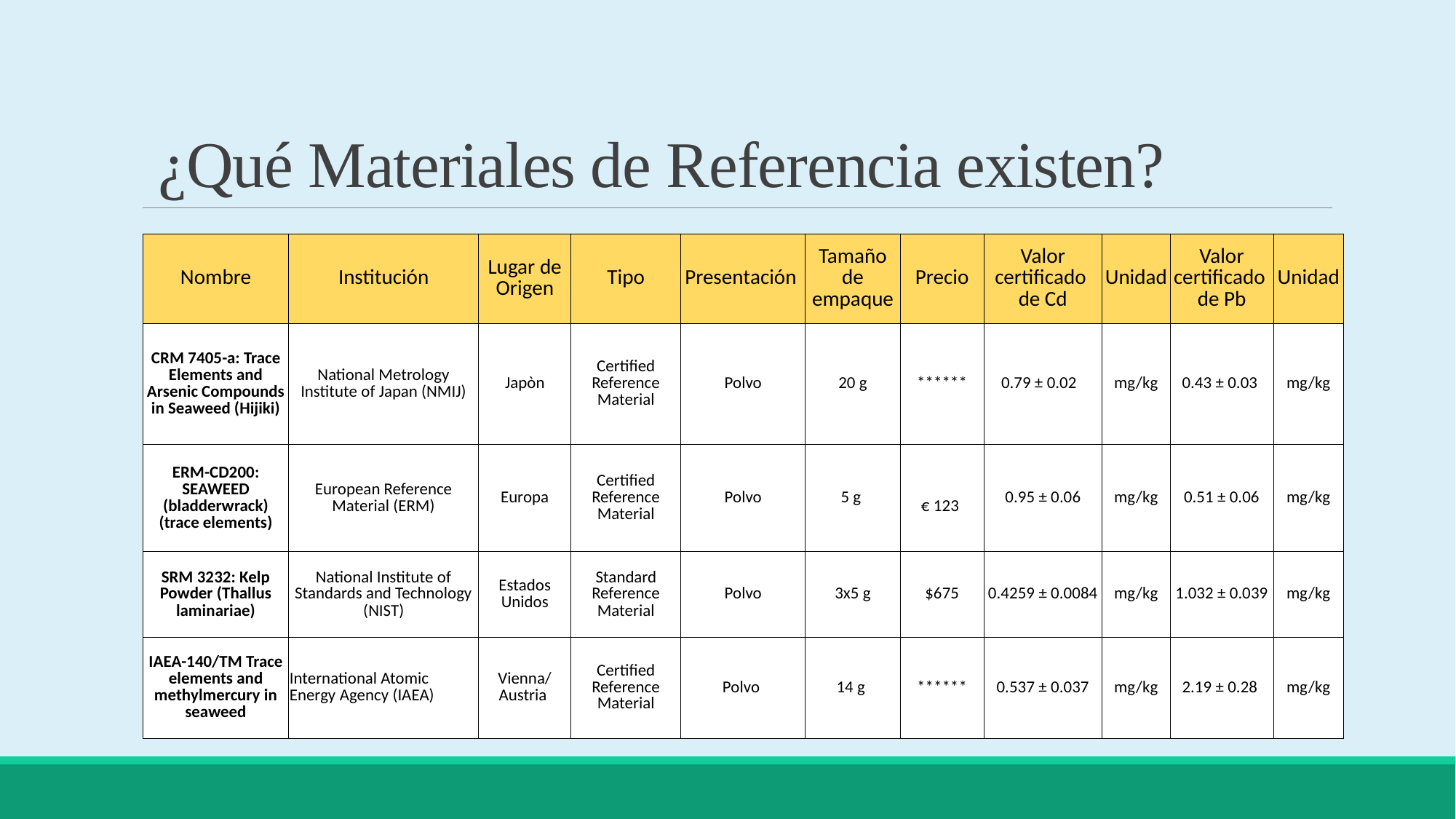

# ¿Qué Materiales de Referencia existen?
| Nombre | Institución | Lugar de Origen | Tipo | Presentación | Tamaño de empaque | Precio | Valor certificado de Cd | Unidad | Valor certificado de Pb | Unidad |
| --- | --- | --- | --- | --- | --- | --- | --- | --- | --- | --- |
| CRM 7405-a: Trace Elements and Arsenic Compounds in Seaweed (Hijiki) | National Metrology Institute of Japan (NMIJ) | Japòn | Certified Reference Material | Polvo | 20 g | \*\*\*\*\*\* | 0.79 ± 0.02 | mg/kg | 0.43 ± 0.03 | mg/kg |
| ERM-CD200: SEAWEED (bladderwrack) (trace elements) | European Reference Material (ERM) | Europa | Certified Reference Material | Polvo | 5 g | € 123 | 0.95 ± 0.06 | mg/kg | 0.51 ± 0.06 | mg/kg |
| SRM 3232: Kelp Powder (Thallus laminariae) | National Institute of Standards and Technology (NIST) | Estados Unidos | Standard Reference Material | Polvo | 3x5 g | $675 | 0.4259 ± 0.0084 | mg/kg | 1.032 ± 0.039 | mg/kg |
| IAEA-140/TM Trace elements and methylmercury in seaweed | International Atomic Energy Agency (IAEA) | Vienna/ Austria | Certified Reference Material | Polvo | 14 g | \*\*\*\*\*\* | 0.537 ± 0.037 | mg/kg | 2.19 ± 0.28 | mg/kg |